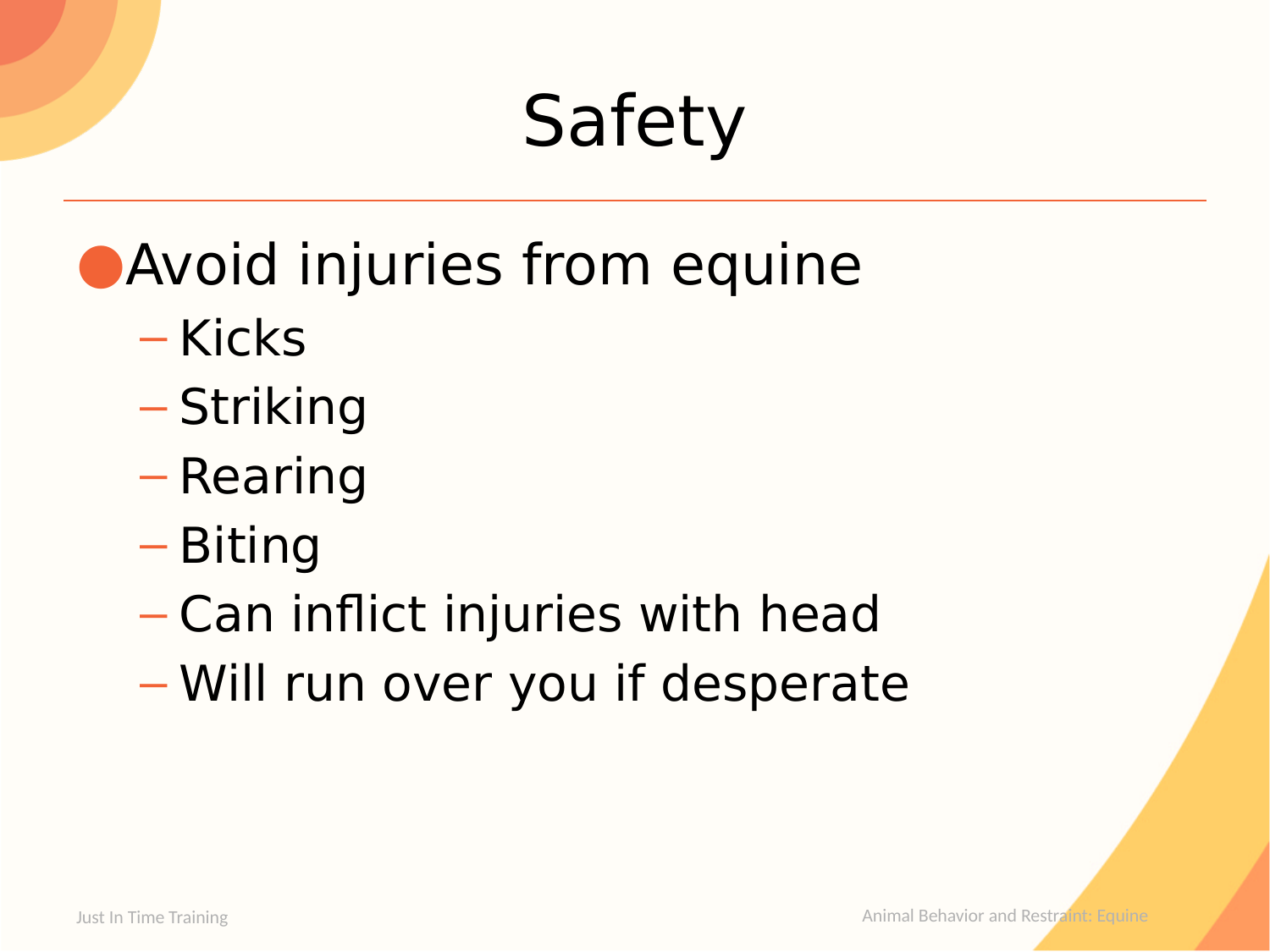

# Safety
Avoid injuries from equine
Kicks
Striking
Rearing
Biting
Can inflict injuries with head
Will run over you if desperate
Just In Time Training
Animal Behavior and Restraint: Equine